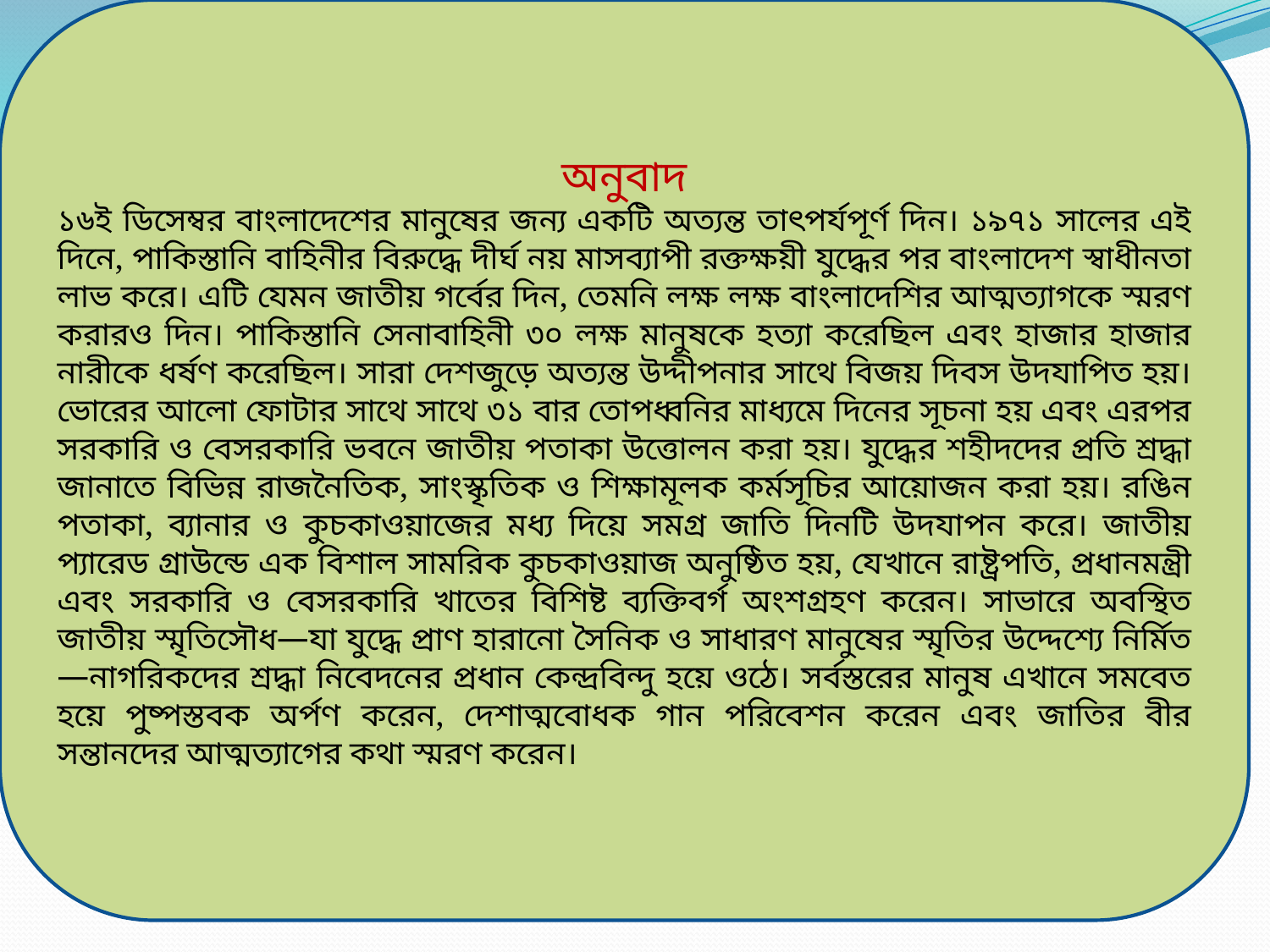

অনুবাদ
১৬ই ডিসেম্বর বাংলাদেশের মানুষের জন্য একটি অত্যন্ত তাৎপর্যপূর্ণ দিন। ১৯৭১ সালের এই দিনে, পাকিস্তানি বাহিনীর বিরুদ্ধে দীর্ঘ নয় মাসব্যাপী রক্তক্ষয়ী যুদ্ধের পর বাংলাদেশ স্বাধীনতা লাভ করে। এটি যেমন জাতীয় গর্বের দিন, তেমনি লক্ষ লক্ষ বাংলাদেশির আত্মত্যাগকে স্মরণ করারও দিন। পাকিস্তানি সেনাবাহিনী ৩০ লক্ষ মানুষকে হত্যা করেছিল এবং হাজার হাজার নারীকে ধর্ষণ করেছিল। সারা দেশজুড়ে অত্যন্ত উদ্দীপনার সাথে বিজয় দিবস উদযাপিত হয়। ভোরের আলো ফোটার সাথে সাথে ৩১ বার তোপধ্বনির মাধ্যমে দিনের সূচনা হয় এবং এরপর সরকারি ও বেসরকারি ভবনে জাতীয় পতাকা উত্তোলন করা হয়। যুদ্ধের শহীদদের প্রতি শ্রদ্ধা জানাতে বিভিন্ন রাজনৈতিক, সাংস্কৃতিক ও শিক্ষামূলক কর্মসূচির আয়োজন করা হয়। রঙিন পতাকা, ব্যানার ও কুচকাওয়াজের মধ্য দিয়ে সমগ্র জাতি দিনটি উদযাপন করে। জাতীয় প্যারেড গ্রাউন্ডে এক বিশাল সামরিক কুচকাওয়াজ অনুষ্ঠিত হয়, যেখানে রাষ্ট্রপতি, প্রধানমন্ত্রী এবং সরকারি ও বেসরকারি খাতের বিশিষ্ট ব্যক্তিবর্গ অংশগ্রহণ করেন। সাভারে অবস্থিত জাতীয় স্মৃতিসৌধ—যা যুদ্ধে প্রাণ হারানো সৈনিক ও সাধারণ মানুষের স্মৃতির উদ্দেশ্যে নির্মিত—নাগরিকদের শ্রদ্ধা নিবেদনের প্রধান কেন্দ্রবিন্দু হয়ে ওঠে। সর্বস্তরের মানুষ এখানে সমবেত হয়ে পুষ্পস্তবক অর্পণ করেন, দেশাত্মবোধক গান পরিবেশন করেন এবং জাতির বীর সন্তানদের আত্মত্যাগের কথা স্মরণ করেন।